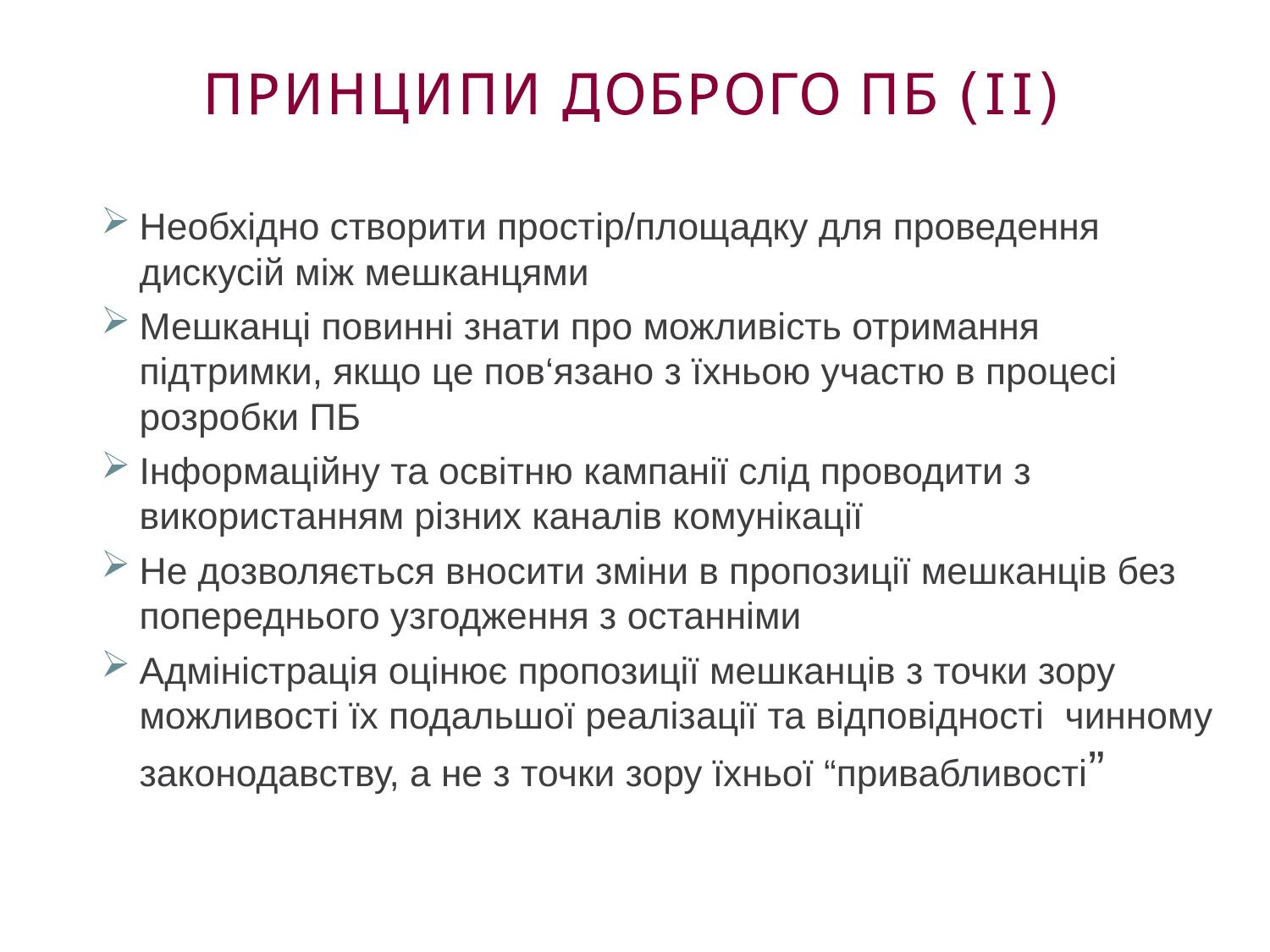

# Принципи доброго ПБ (ІІ)
Необхідно створити простір/площадку для проведення дискусій між мешканцями
Мешканці повинні знати про можливість отримання підтримки, якщо це пов‘язано з їхньою участю в процесі розробки ПБ
Інформаційну та освітню кампанії слід проводити з використанням різних каналів комунікації
Не дозволяється вносити зміни в пропозиції мешканців без попереднього узгодження з останніми
Адміністрація оцінює пропозиції мешканців з точки зору можливості їх подальшої реалізації та відповідності  чинному законодавству, а не з точки зору їхньої “привабливості”
12